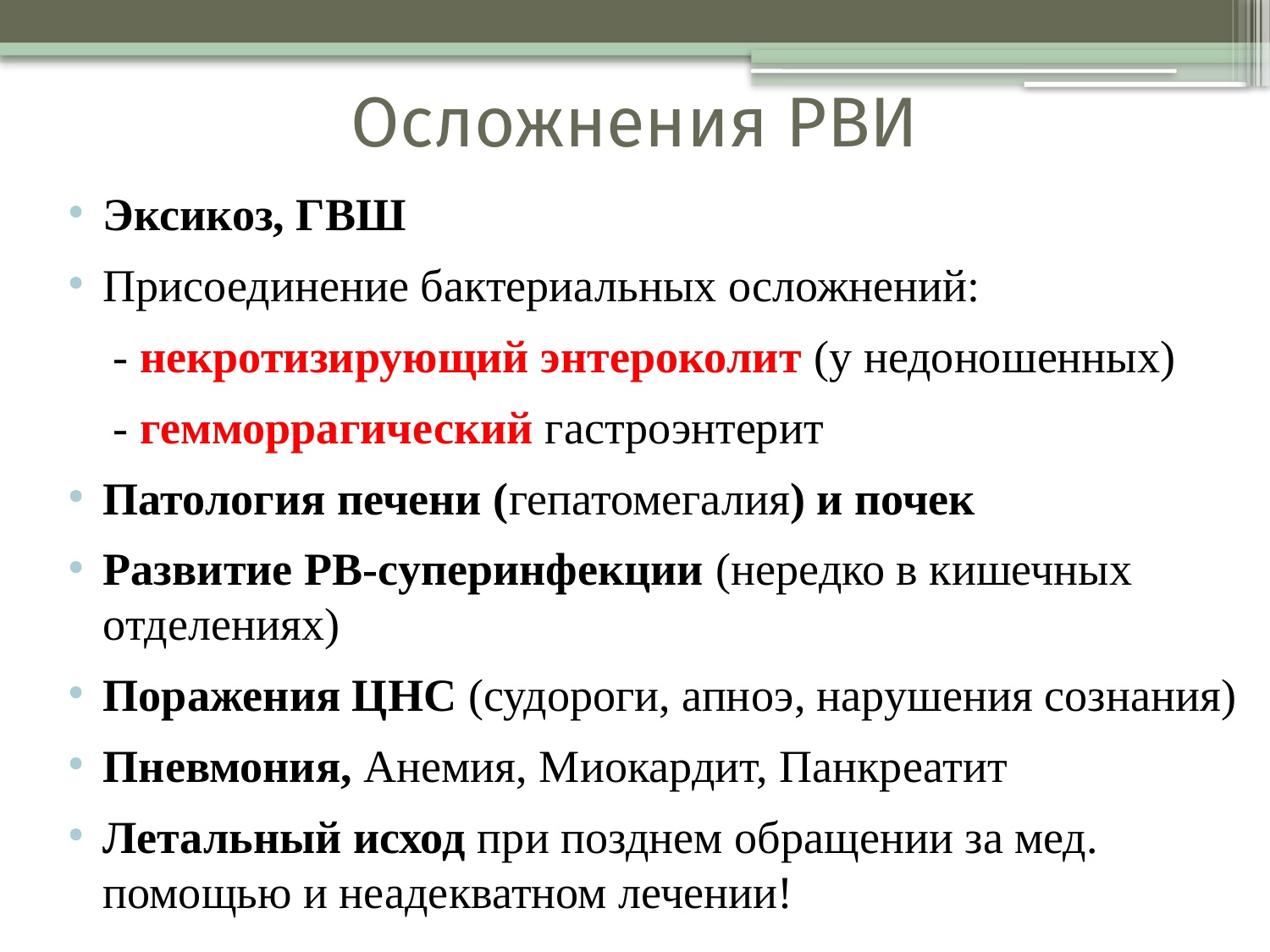

# Осложнения РВИ
Эксикоз, ГВШ
Присоединение бактериальных осложнений:
    - некротизирующий энтероколит (у недоношенных)
    - гемморрагический гастроэнтерит
Патология печени (гепатомегалия) и почек
Развитие РВ-суперинфекции (нередко в кишечных отделениях)
Поражения ЦНС (судороги, апноэ, нарушения сознания)
Пневмония, Анемия, Миокардит, Панкреатит
Летальный исход при позднем обращении за мед. помощью и неадекватном лечении!